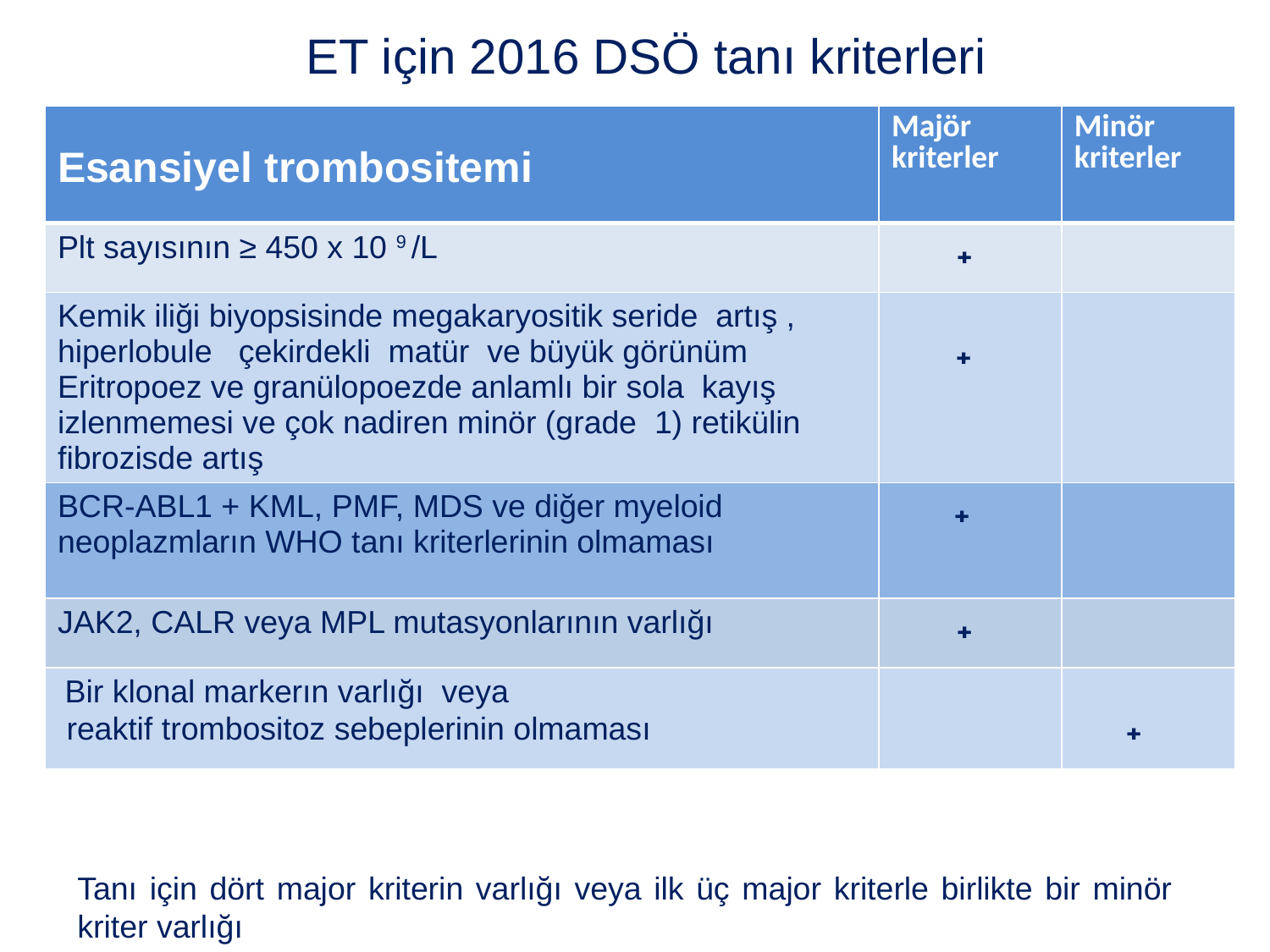

# ET için 2016 DSÖ tanı kriterleri
| Esansiyel trombositemi | Majör kriterler | Minör kriterler |
| --- | --- | --- |
| Plt sayısının ≥ 450 x 10 9 /L | ˖ |  |
| Kemik iliği biyopsisinde megakaryositik seride artış , hiperlobule çekirdekli matür ve büyük görünüm Eritropoez ve granülopoezde anlamlı bir sola kayış izlenmemesi ve çok nadiren minör (grade 1) retikülin fibrozisde artış | ˖ |  |
| BCR-ABL1 + KML, PMF, MDS ve diğer myeloid neoplazmların WHO tanı kriterlerinin olmaması | ˖ |  |
| JAK2, CALR veya MPL mutasyonlarının varlığı | ˖ |  |
| Bir klonal markerın varlığı veya reaktif trombositoz sebeplerinin olmaması |  | ˖ |
Tanı için dört major kriterin varlığı veya ilk üç major kriterle birlikte bir minör kriter varlığı